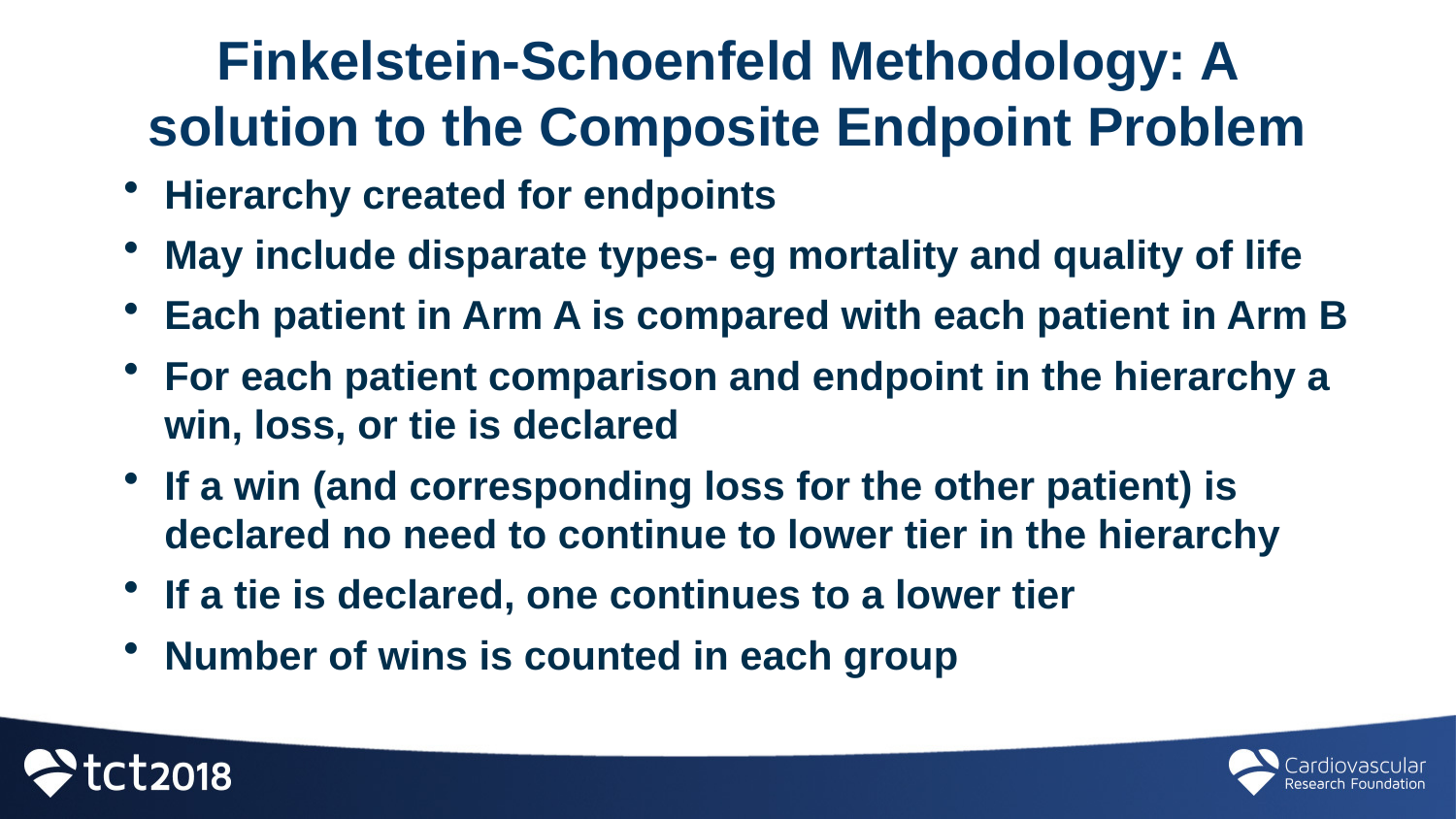

# Finkelstein-Schoenfeld Methodology: A solution to the Composite Endpoint Problem
Hierarchy created for endpoints
May include disparate types- eg mortality and quality of life
Each patient in Arm A is compared with each patient in Arm B
For each patient comparison and endpoint in the hierarchy a win, loss, or tie is declared
If a win (and corresponding loss for the other patient) is declared no need to continue to lower tier in the hierarchy
If a tie is declared, one continues to a lower tier
Number of wins is counted in each group